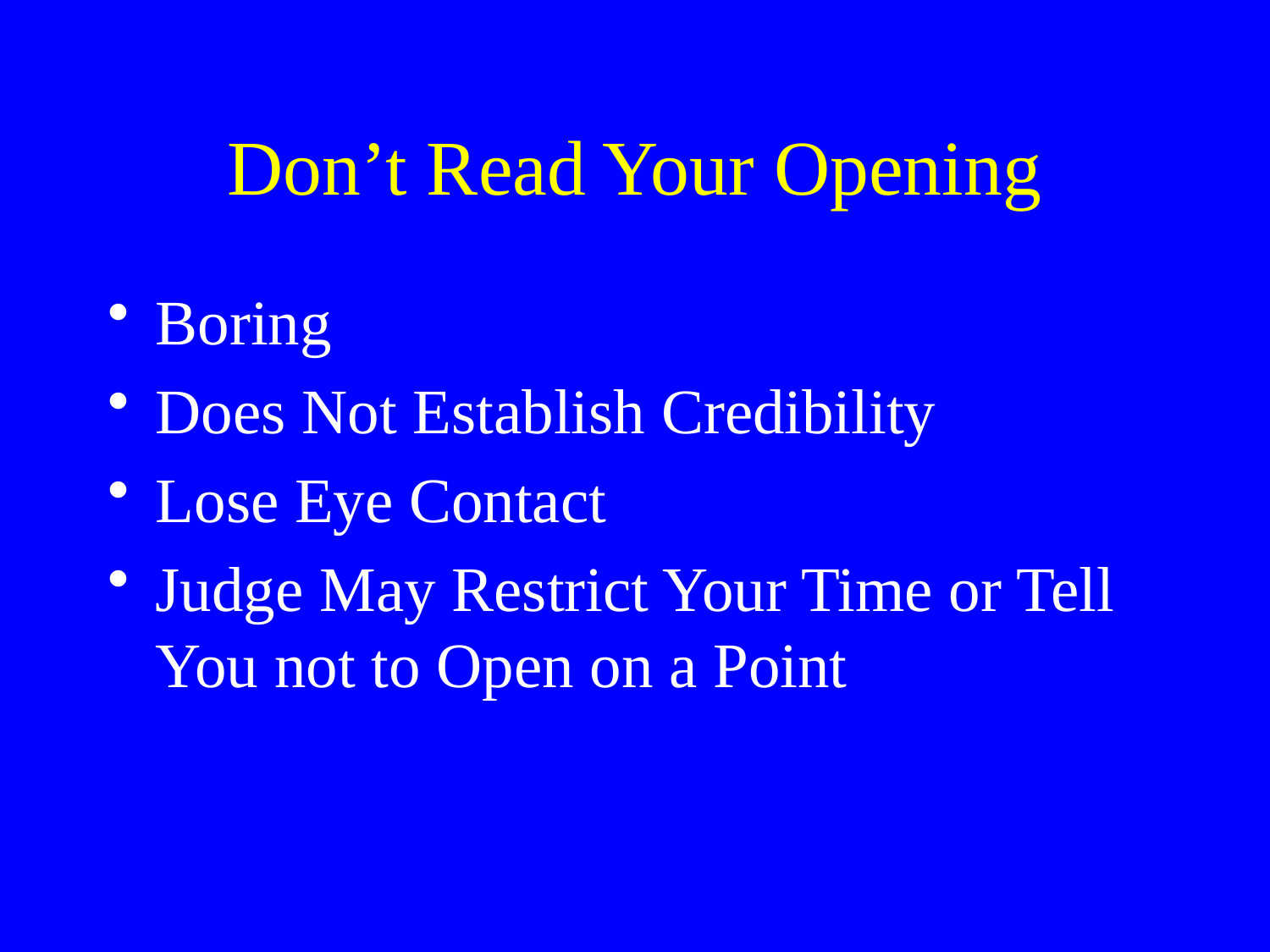

# Don’t Read Your Opening
Boring
Does Not Establish Credibility
Lose Eye Contact
Judge May Restrict Your Time or Tell You not to Open on a Point